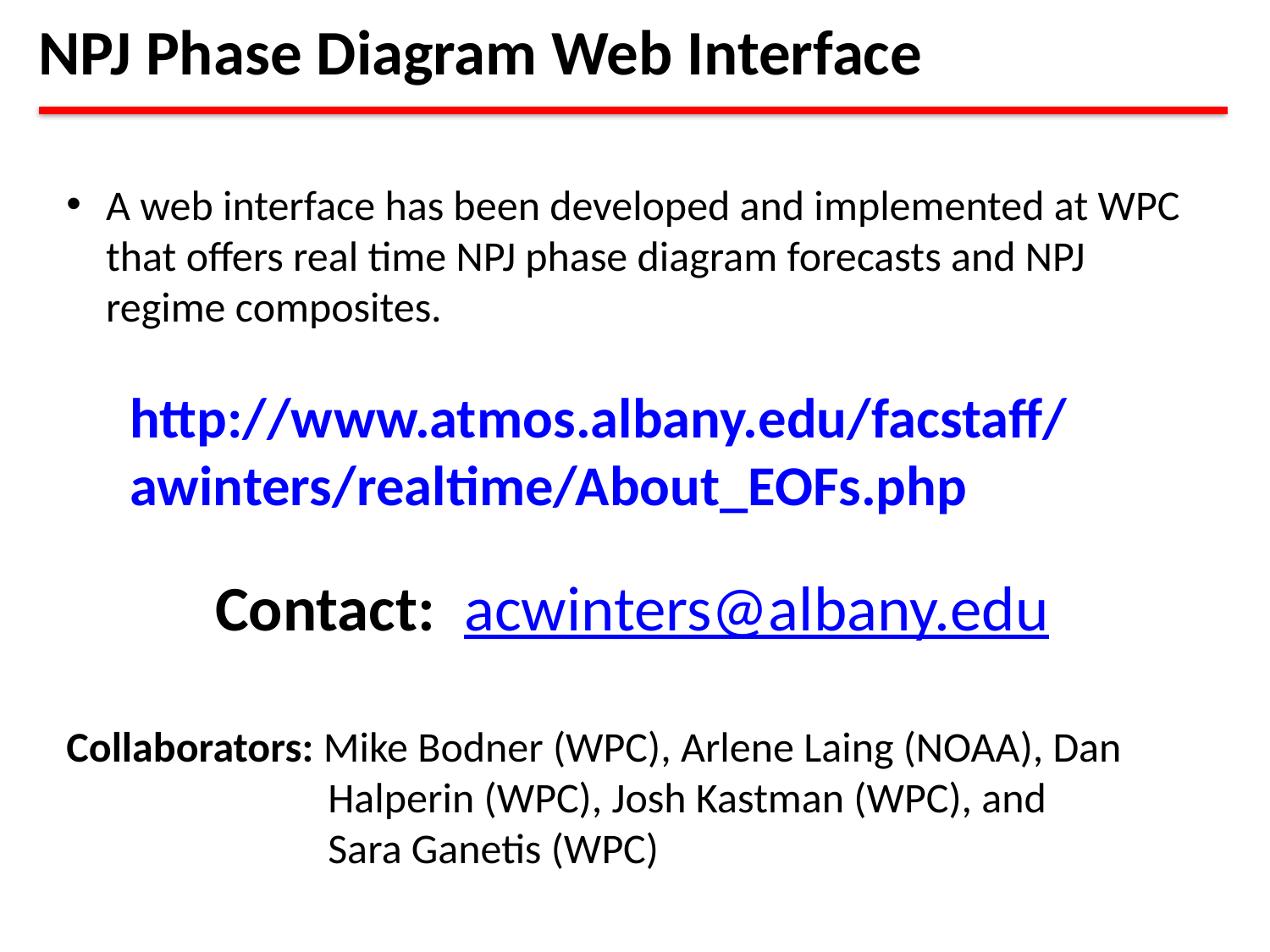

NPJ Phase Diagram Web Interface
A web interface has been developed and implemented at WPC that offers real time NPJ phase diagram forecasts and NPJ regime composites.

	http://www.atmos.albany.edu/facstaff/awinters/realtime/About_EOFs.php

Contact:  acwinters@albany.edu

Collaborators: Mike Bodner (WPC), Arlene Laing (NOAA), Dan Halperin (WPC), Josh Kastman (WPC), and
	Sara Ganetis (WPC)